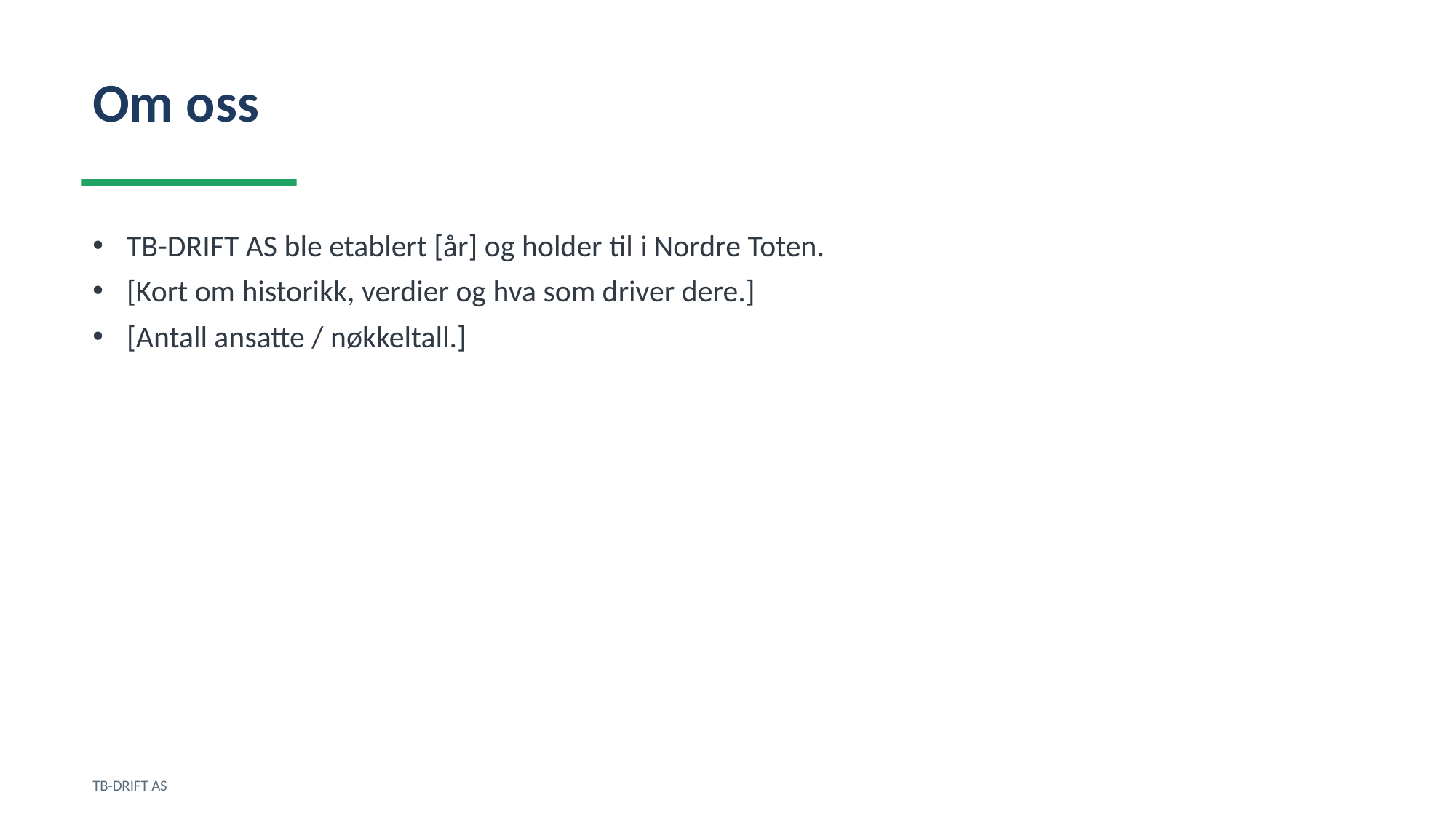

Om oss

TB-DRIFT AS ble etablert [år] og holder til i Nordre Toten.
[Kort om historikk, verdier og hva som driver dere.]
[Antall ansatte / nøkkeltall.]
TB-DRIFT AS